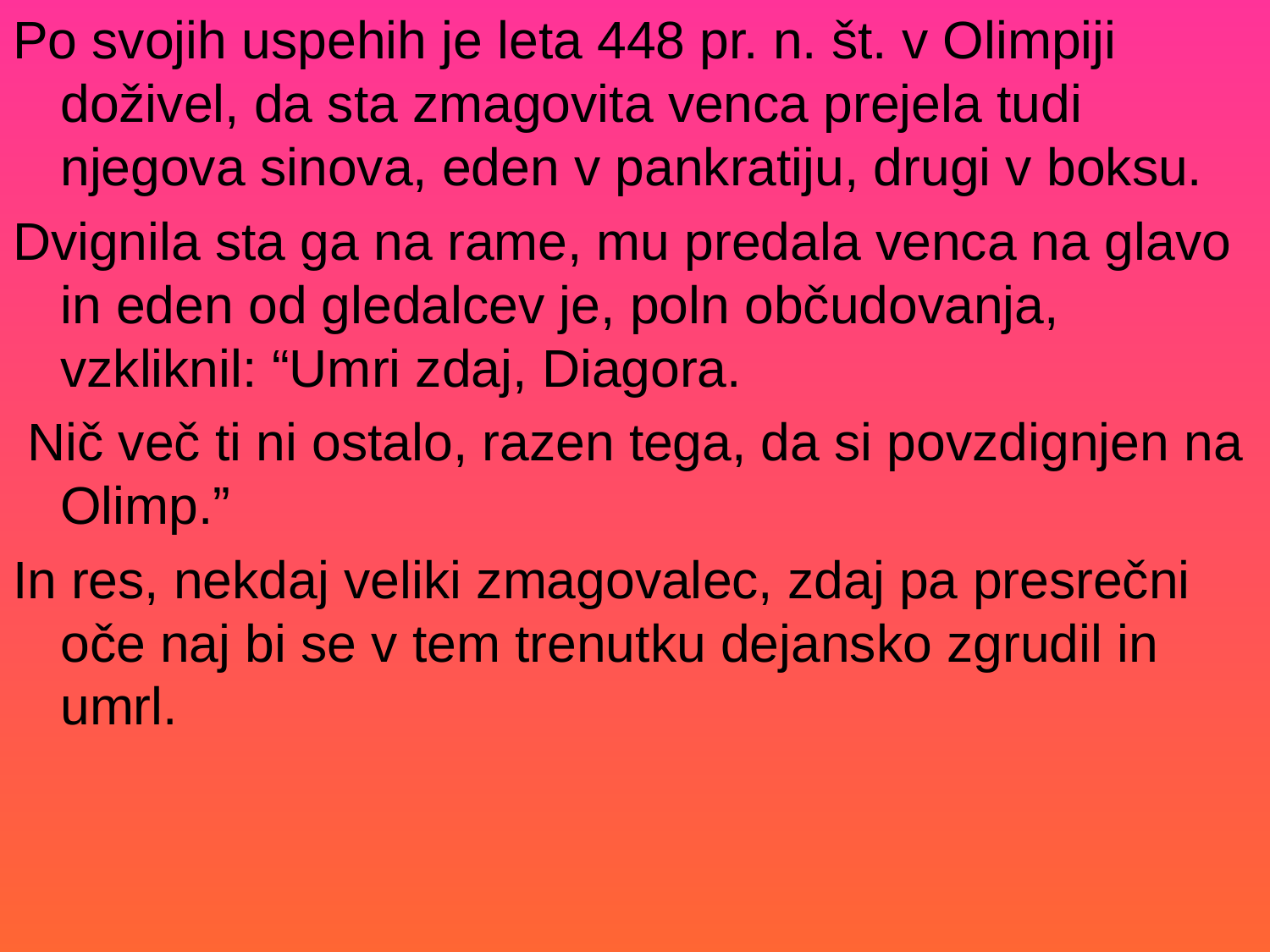

Po svojih uspehih je leta 448 pr. n. št. v Olimpiji doživel, da sta zmagovita venca prejela tudi njegova sinova, eden v pankratiju, drugi v boksu.
Dvignila sta ga na rame, mu predala venca na glavo in eden od gledalcev je, poln občudovanja, vzkliknil: “Umri zdaj, Diagora.
 Nič več ti ni ostalo, razen tega, da si povzdignjen na Olimp.”
In res, nekdaj veliki zmagovalec, zdaj pa presrečni oče naj bi se v tem trenutku dejansko zgrudil in umrl.